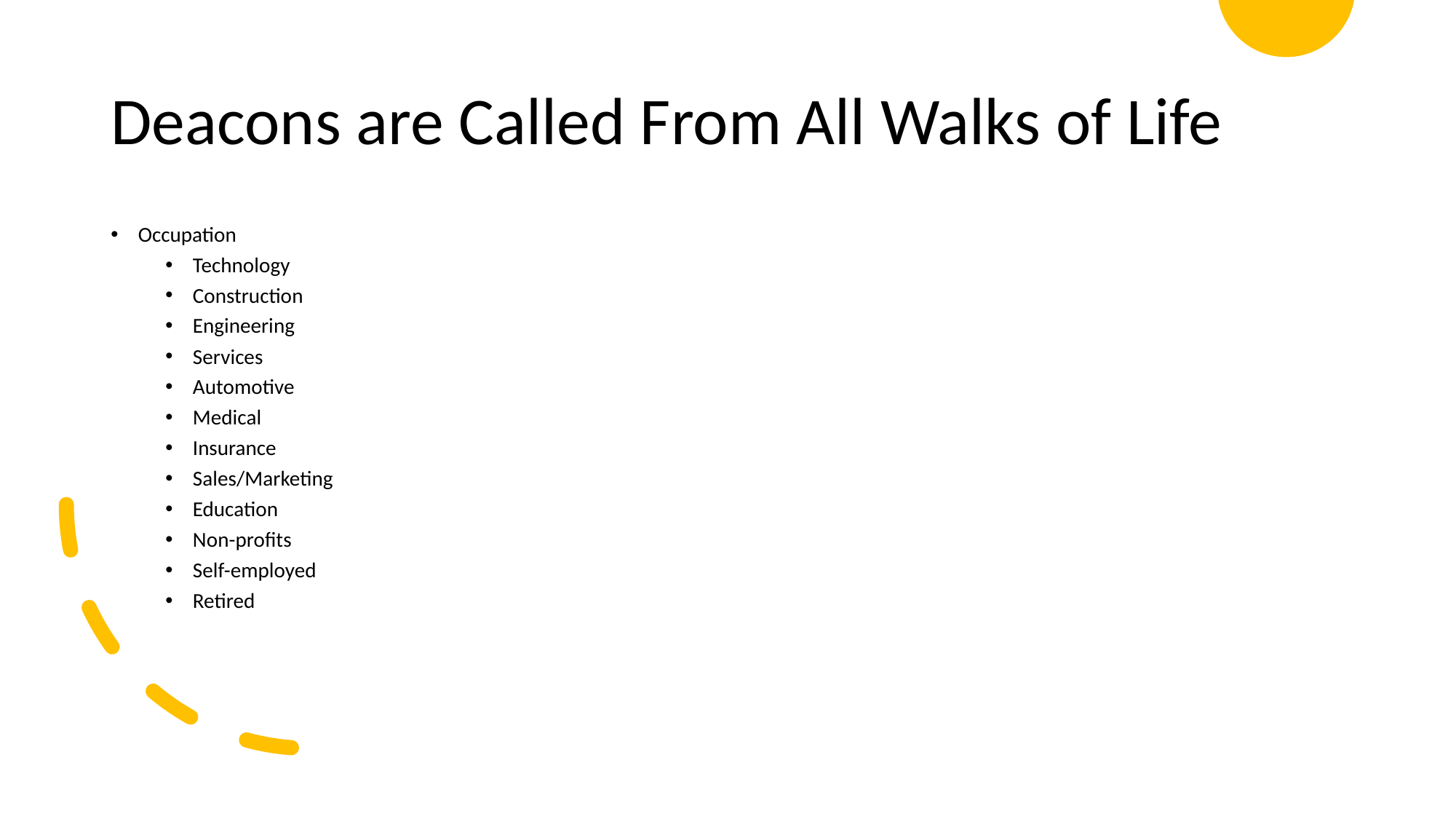

# Deacons are Called From All Walks of Life
Occupation
Technology
Construction
Engineering
Services
Automotive
Medical
Insurance
Sales/Marketing
Education
Non-profits
Self-employed
Retired